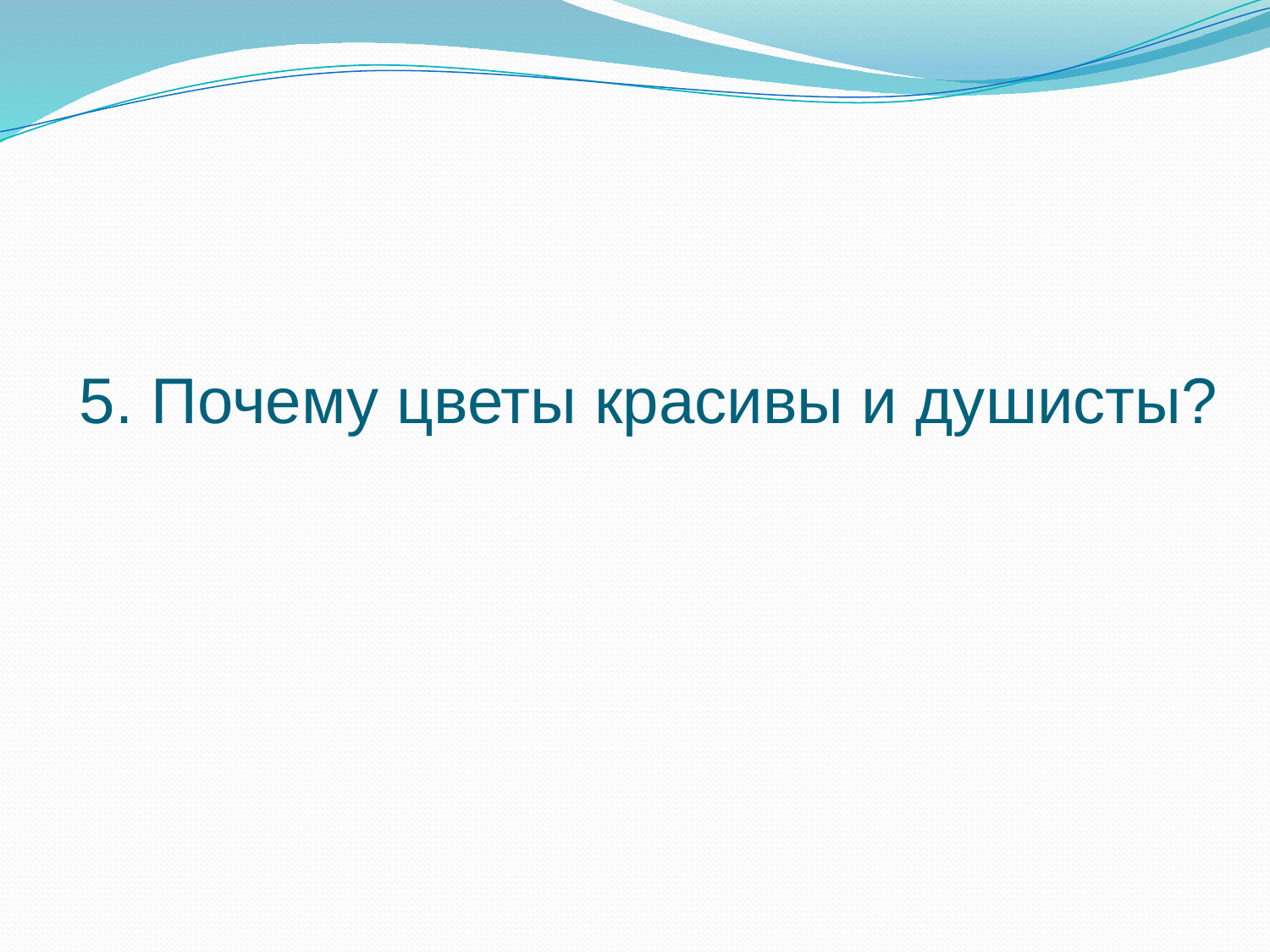

# 5. Почему цветы красивы и душисты?